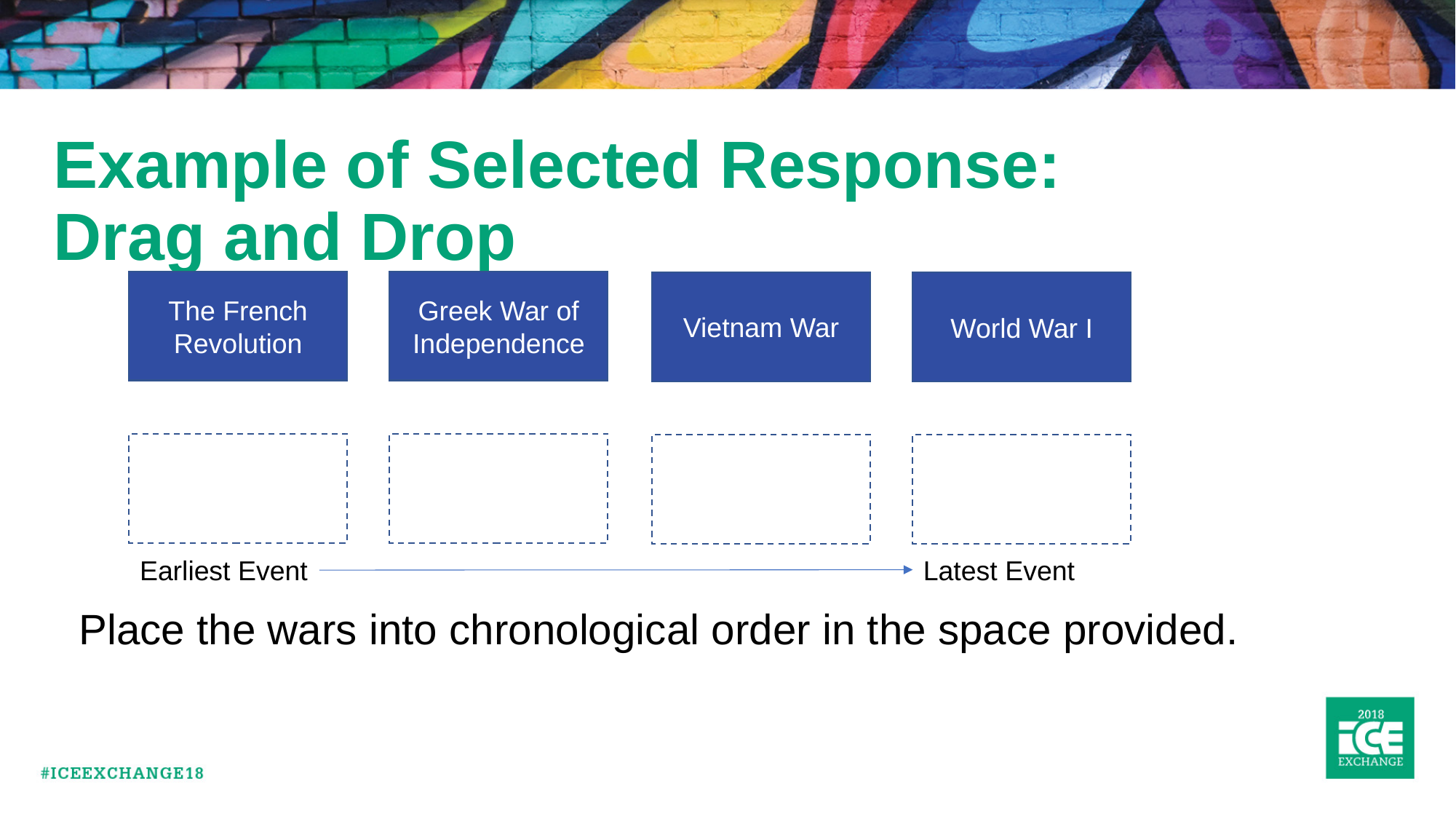

# Example of Selected Response: Drag and Drop
The French Revolution
Greek War of Independence
Vietnam War
World War I

Earliest Event
Latest Event
Place the wars into chronological order in the space provided.